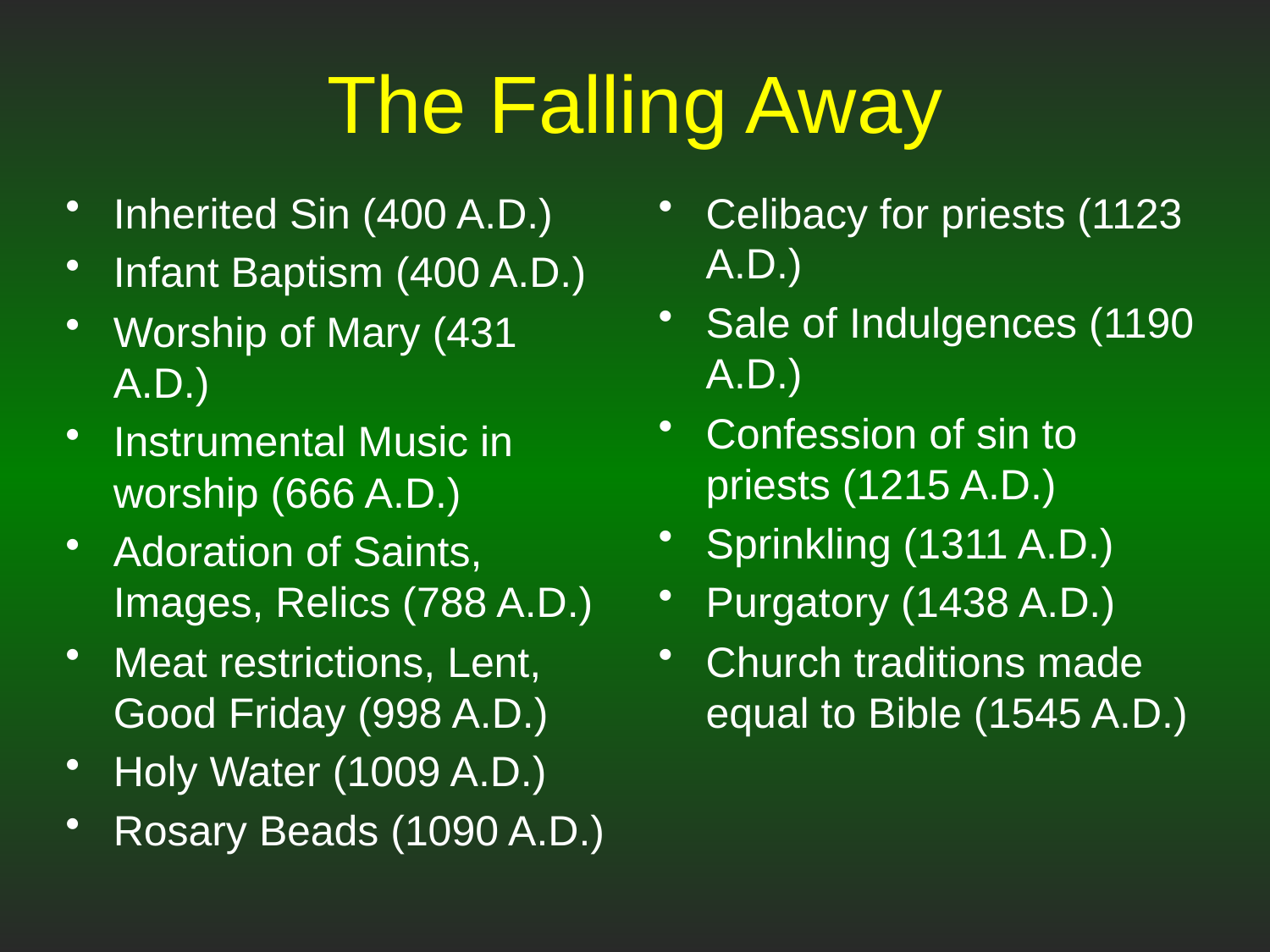

# The Falling Away
Inherited Sin (400 A.D.)
Infant Baptism (400 A.D.)
Worship of Mary (431 A.D.)
Instrumental Music in worship (666 A.D.)
Adoration of Saints, Images, Relics (788 A.D.)
Meat restrictions, Lent, Good Friday (998 A.D.)
Holy Water (1009 A.D.)
Rosary Beads (1090 A.D.)
Celibacy for priests (1123 A.D.)
Sale of Indulgences (1190 A.D.)
Confession of sin to priests (1215 A.D.)
Sprinkling (1311 A.D.)
Purgatory (1438 A.D.)
Church traditions made equal to Bible (1545 A.D.)